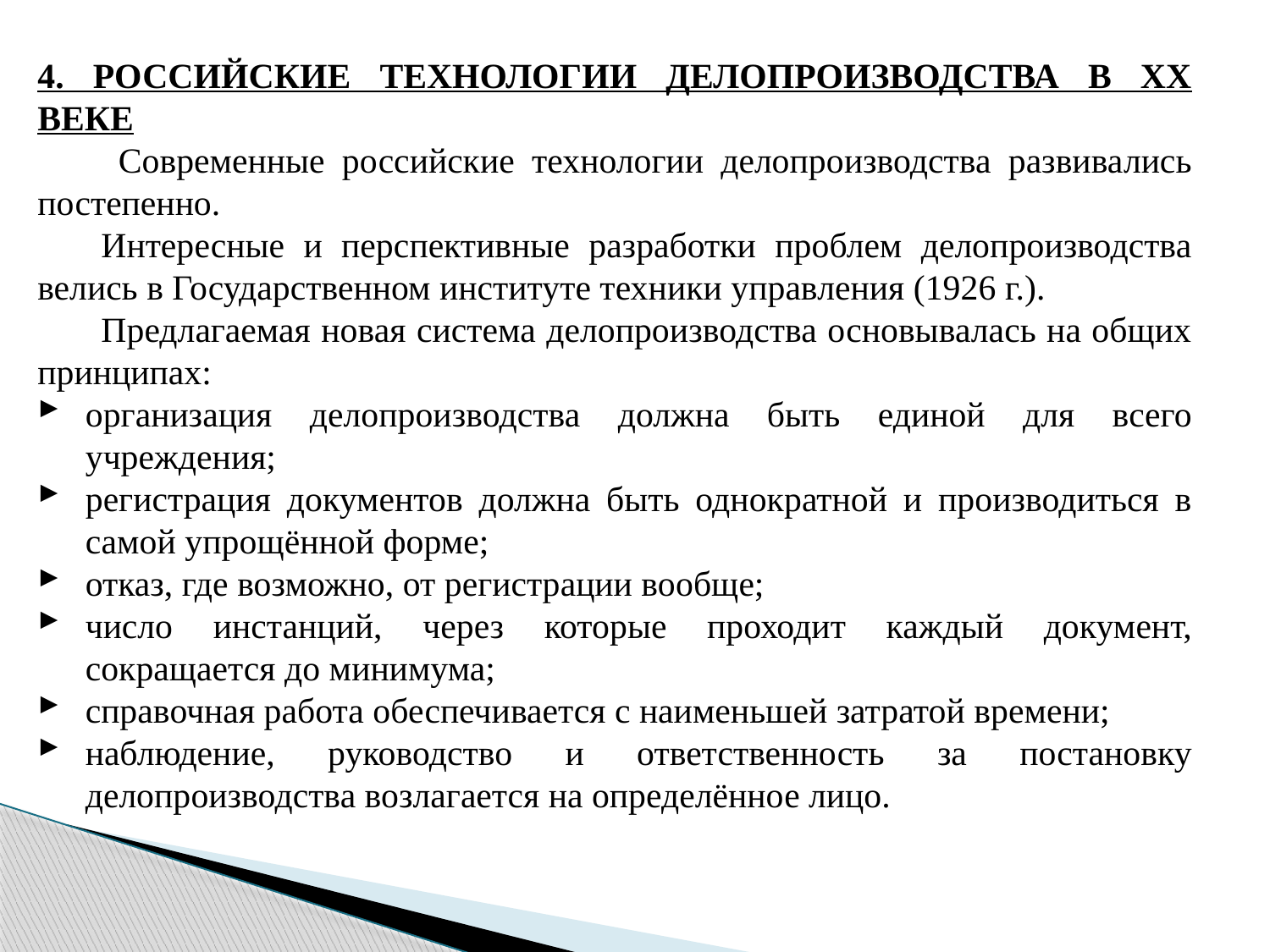

4. РОССИЙСКИЕ ТЕХНОЛОГИИ ДЕЛОПРОИЗВОДСТВА В ХХ ВЕКЕ
 Современные российские технологии делопроизводства развивались постепенно.
Интересные и перспективные разработки проблем делопроизводства велись в Государственном институте техники управления (1926 г.).
Предлагаемая новая система делопроизводства основывалась на общих принципах:
организация делопроизводства должна быть единой для всего учреждения;
регистрация документов должна быть однократной и производиться в самой упрощённой форме;
отказ, где возможно, от регистрации вообще;
число инстанций, через которые проходит каждый документ, сокращается до минимума;
справочная работа обеспечивается с наименьшей затратой времени;
наблюдение, руководство и ответственность за постановку делопроизводства возлагается на определённое лицо.